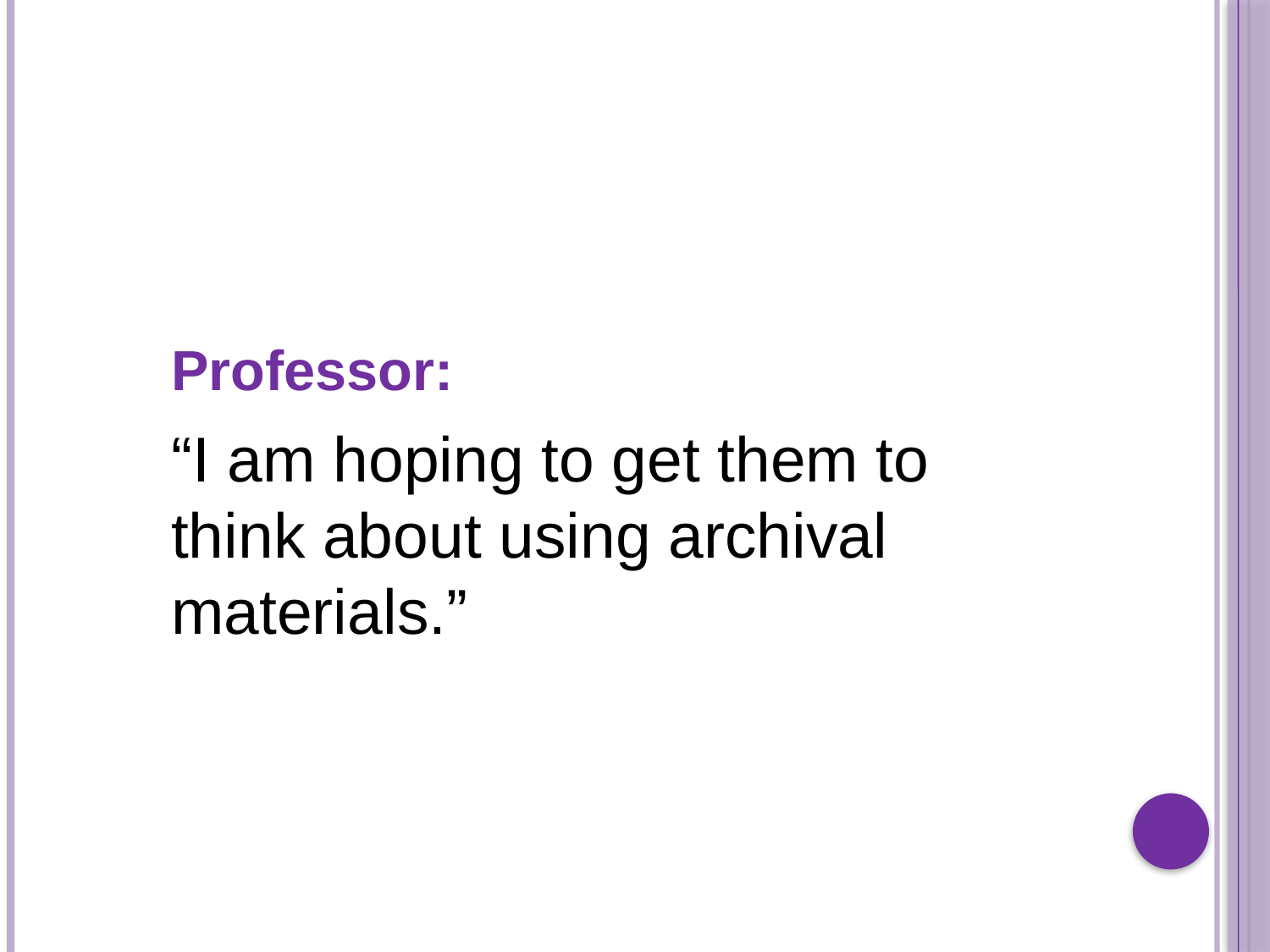

Professor:
“I am hoping to get them to think about using archival materials.”